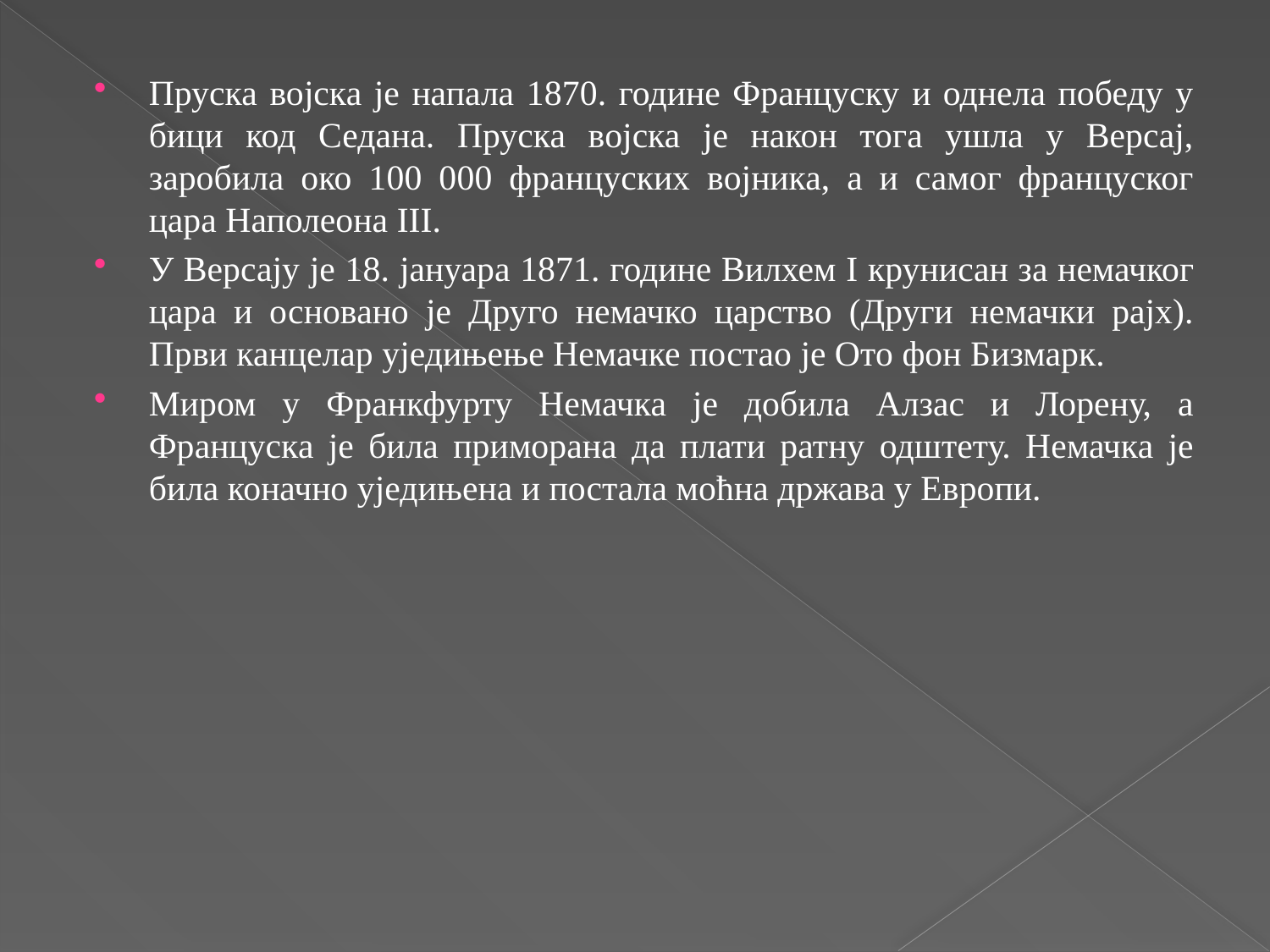

Пруска војска је напала 1870. године Француску и однела победу у бици код Седана. Пруска војска је након тога ушла у Версај, заробила око 100 000 француских војника, а и самог француског цара Наполеона III.
У Версају је 18. јануара 1871. године Вилхем I крунисан за немачког цара и основано је Друго немачко царство (Други немачки рајх). Први канцелар уједињење Немачке постао је Ото фон Бизмарк.
Миром у Франкфурту Немачка је добила Алзас и Лорену, а Француска је била приморана да плати ратну одштету. Немачка је била коначно уједињена и постала моћна држава у Европи.